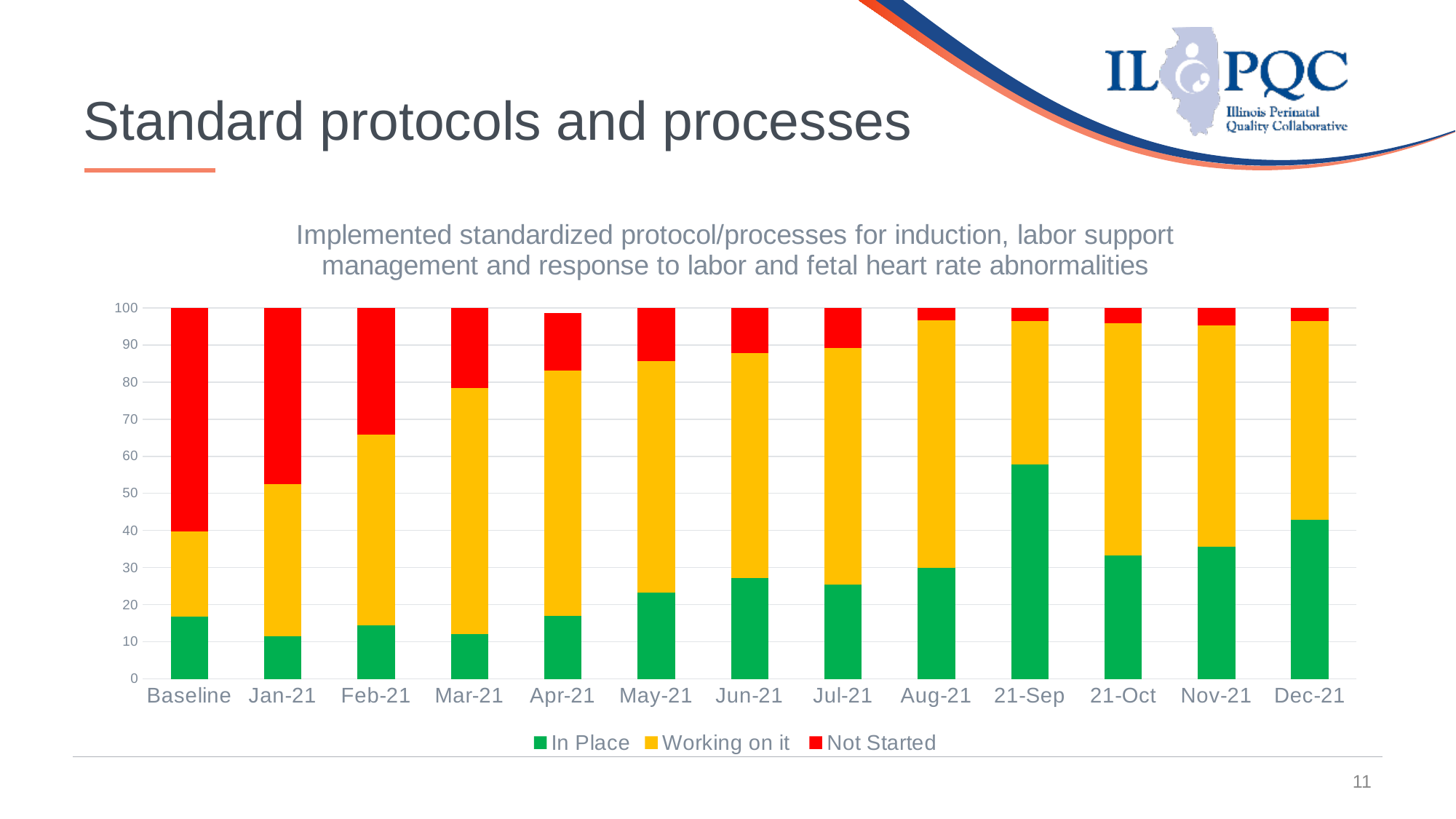

11
Standard protocols and processes

### Chart: Implemented standardized protocol/processes for induction, labor support management and response to labor and fetal heart rate abnormalities

| Category | In Place | Working on it  | Not Started |
|---|---|---|---|
| Baseline | 16.87 | 22.89 | 60.24 |
| Jan-21 | 11.54 | 41.03 | 47.44 |
| Feb-21 | 14.47 | 51.32 | 34.21 |
| Mar-21 | 12.16 | 66.22 | 21.62 |
| Apr-21 | 16.92 | 66.22 | 15.38 |
| May-21 | 23.21 | 62.5 | 14.29 |
| Jun-21 | 27.27 | 60.61 | 12.12 |
| Jul-21 | 25.45 | 63.64 | 10.909999999999997 |
| Aug-21 | 30.0 | 66.67 | 3.3299999999999983 |
| 21-Sep | 57.89 | 38.6 | 3.509999999999991 |
| 21-Oct | 33.33 | 62.5 | 4.170000000000002 |
| Nov-21 | 35.71 | 59.52 | 4.769999999999996 |
| Dec-21 | 42.86 | 53.57 | 3.569999999999993 |